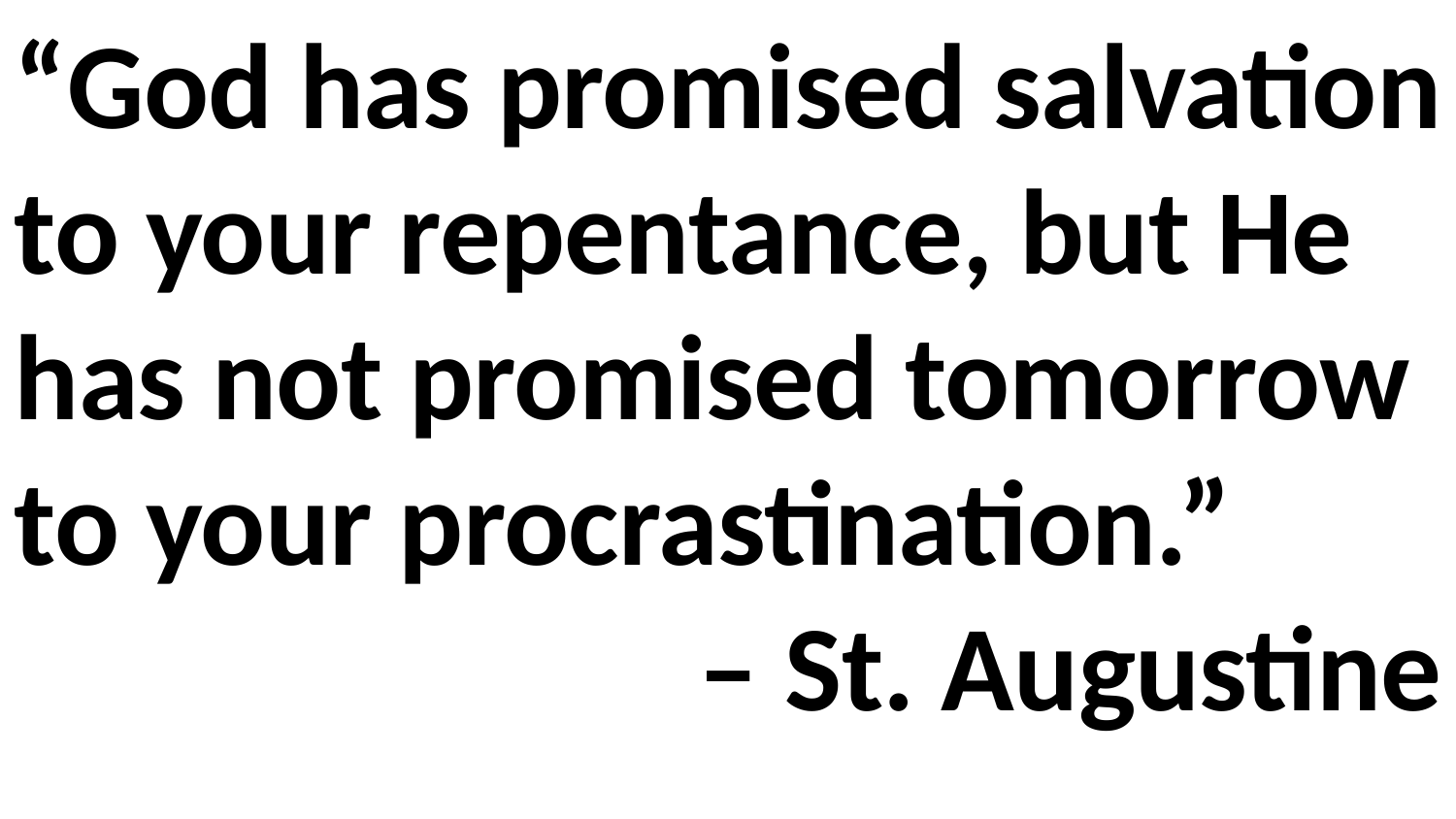

“God has promised salvation to your repentance, but He has not promised tomorrow to your procrastination.”
– St. Augustine